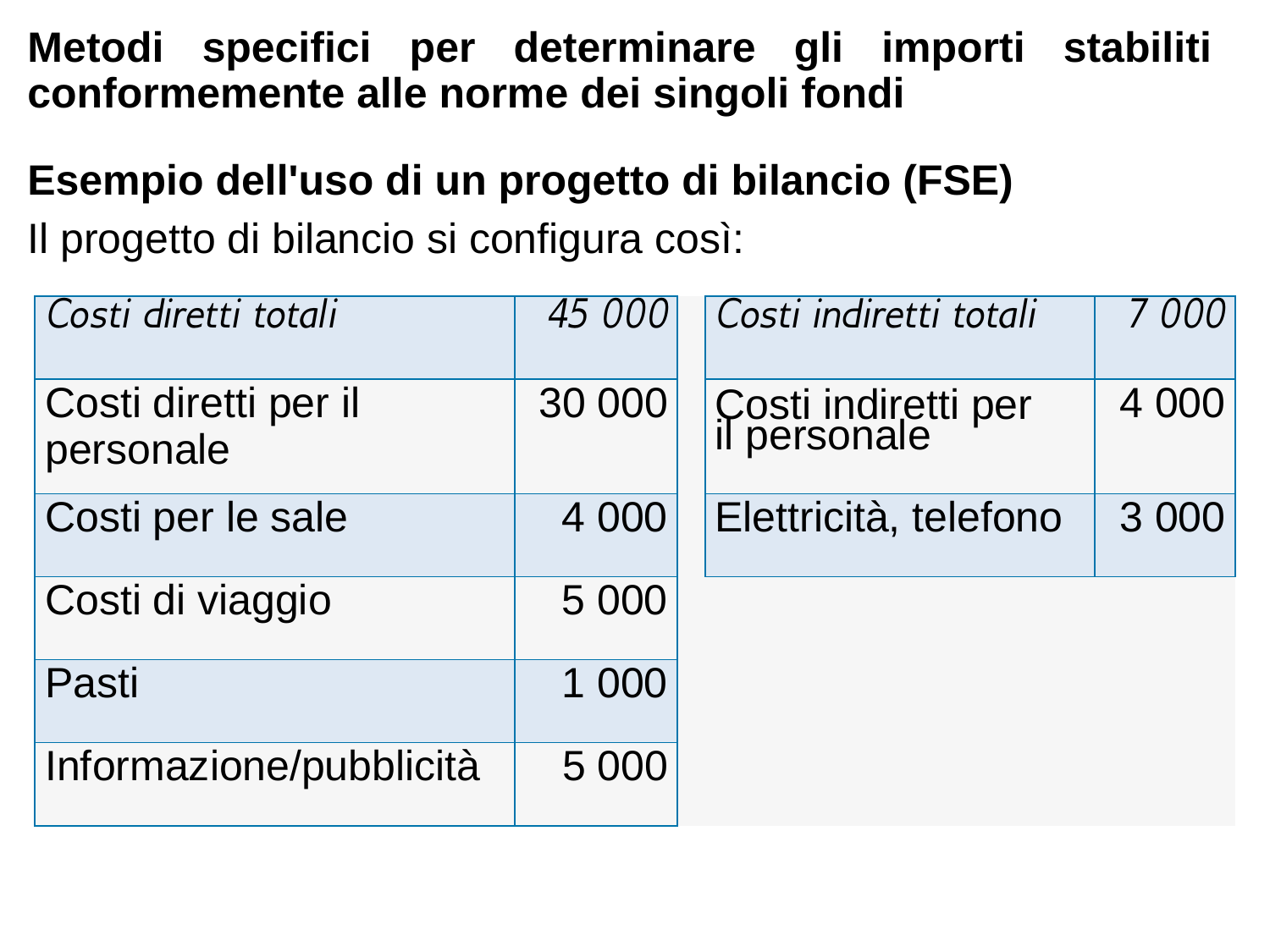

Metodi specifici per determinare gli importi stabiliti conformemente alle norme dei singoli fondi
Esempio dell'uso di un progetto di bilancio (FSE)
Il progetto di bilancio si configura così:

| Costi diretti totali | 45 000 |  | Costi indiretti totali | 7 000 |
| --- | --- | --- | --- | --- |
| Costi diretti per il personale | 30 000 |  | Costi indiretti per il personale | 4 000 |
| Costi per le sale | 4 000 |  | Elettricità, telefono | 3 000 |
| Costi di viaggio | 5 000 |  |  |  |
| Pasti | 1 000 |  |  |  |
| Informazione/pubblicità | 5 000 |  |  |  |